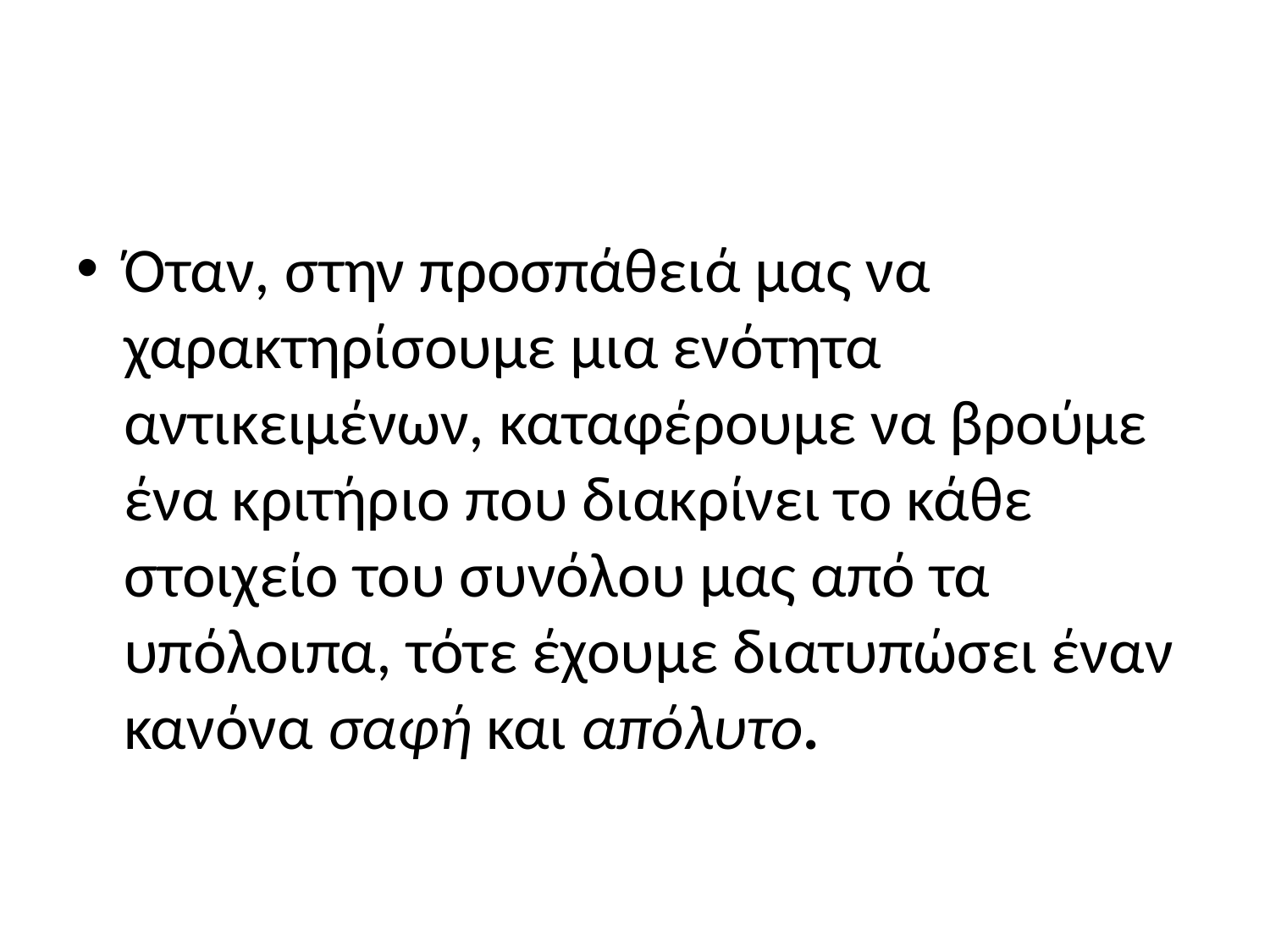

#
Όταν, στην προσπάθειά μας να χαρακτηρίσουμε μια ενότητα αντικειμένων, καταφέρουμε να βρούμε ένα κριτήριο που διακρίνει το κάθε στοιχείο του συνόλου μας από τα υπόλοιπα, τότε έχουμε διατυπώσει έναν κανόνα σαφή και απόλυτο.